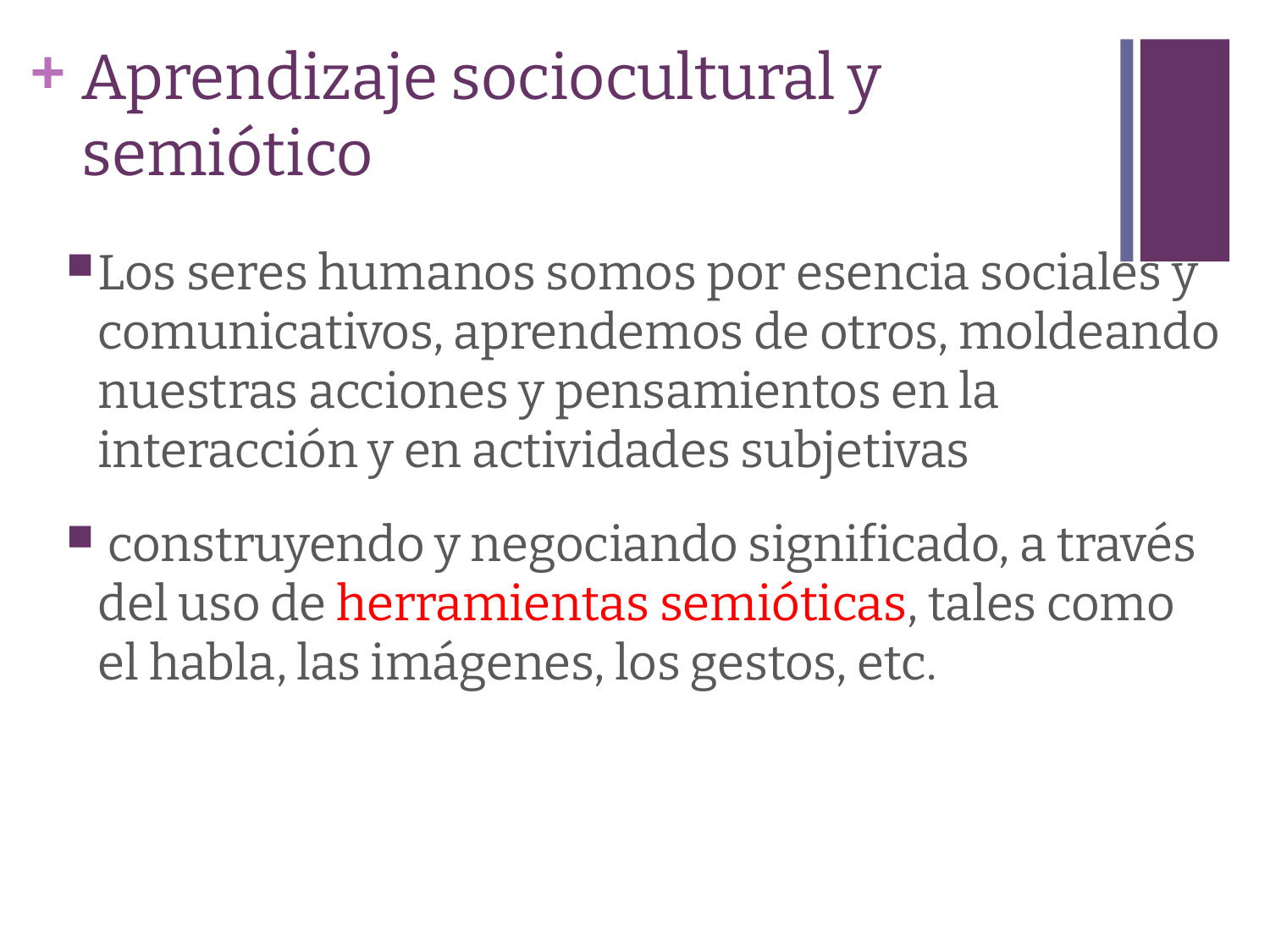

# Aprendizaje sociocultural y semiótico
Los seres humanos somos por esencia sociales y comunicativos, aprendemos de otros, moldeando nuestras acciones y pensamientos en la interacción y en actividades subjetivas
 construyendo y negociando significado, a través del uso de herramientas semióticas, tales como el habla, las imágenes, los gestos, etc.